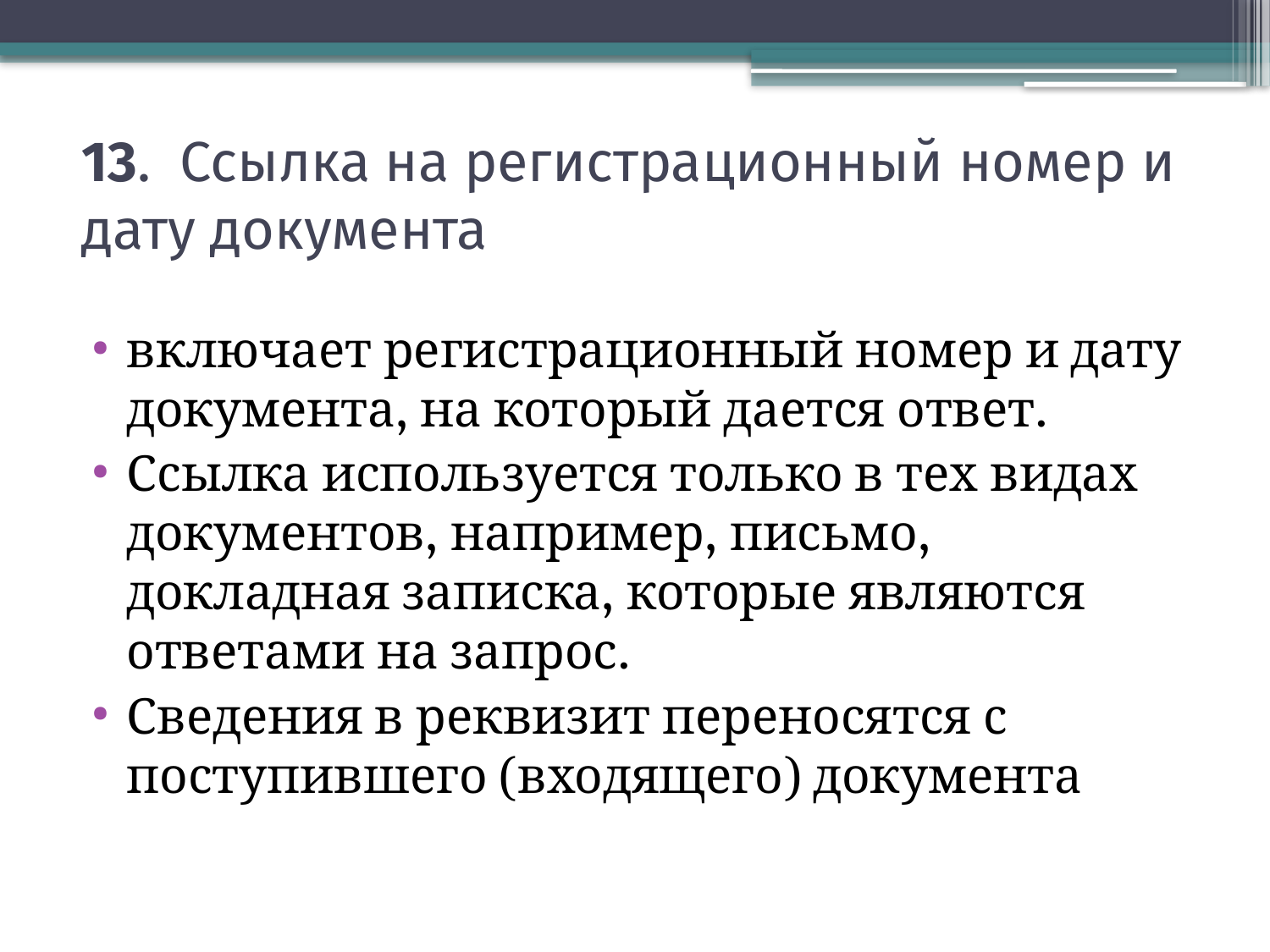

# 13.  Ссылка на регистрационный номер и дату документа
включает регистрационный номер и дату документа, на который дается ответ.
Ссылка используется только в тех видах документов, например, письмо, докладная записка, которые являются ответами на запрос.
Сведения в реквизит переносятся с поступившего (входящего) документа